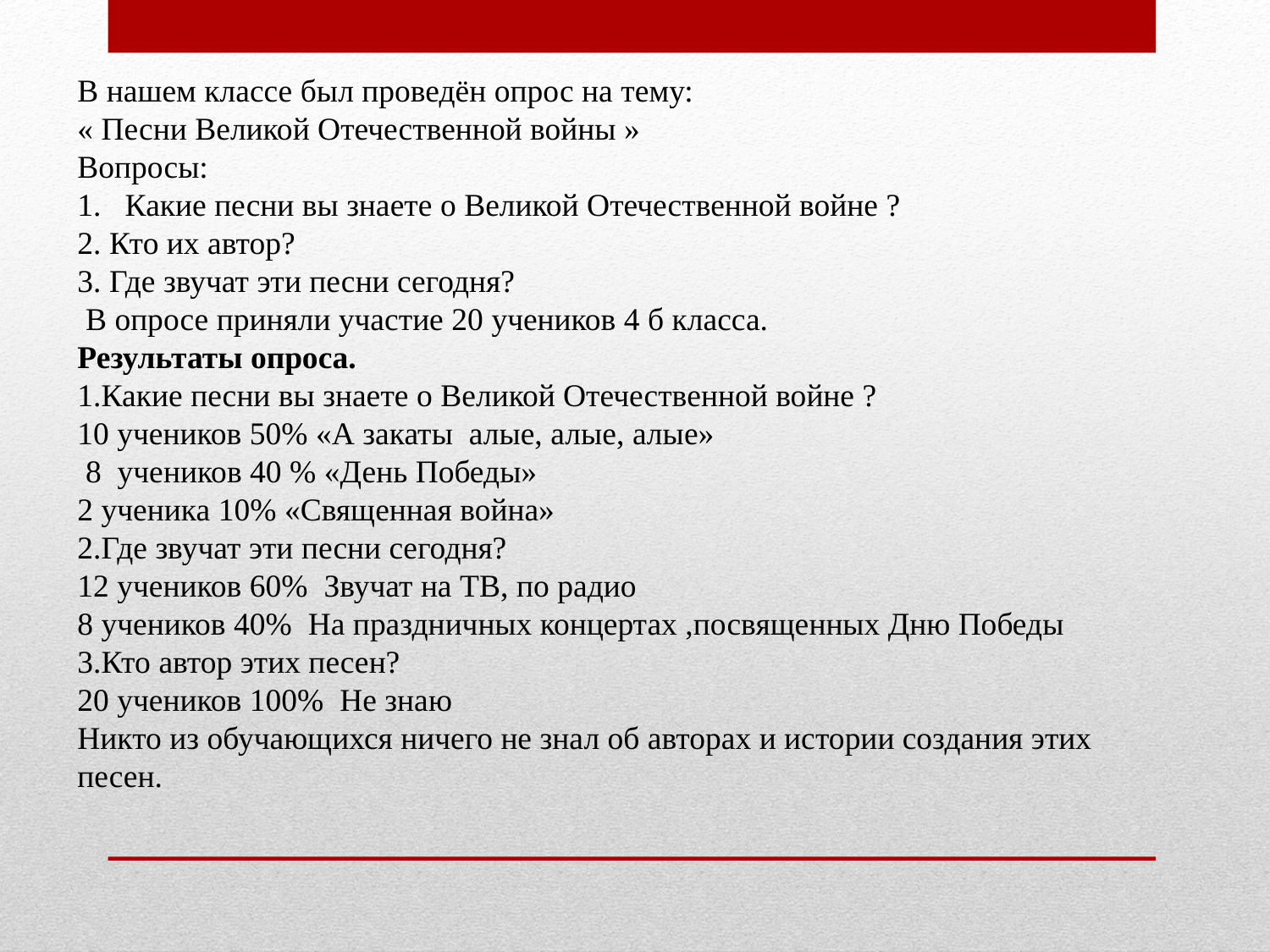

В нашем классе был проведён опрос на тему:
« Песни Великой Отечественной войны »
Вопросы:
Какие песни вы знаете о Великой Отечественной войне ?
2. Кто их автор?
3. Где звучат эти песни сегодня?
 В опросе приняли участие 20 учеников 4 б класса.
Результаты опроса.
1.Какие песни вы знаете о Великой Отечественной войне ?
10 учеников 50% «А закаты  алые, алые, алые»
 8  учеников 40 % «День Победы»
2 ученика 10% «Священная война»
2.Где звучат эти песни сегодня?
12 учеников 60%  Звучат на ТВ, по радио
8 учеников 40%  На праздничных концертах ,посвященных Дню Победы
3.Кто автор этих песен?
20 учеников 100%  Не знаю
Никто из обучающихся ничего не знал об авторах и истории создания этих
песен.